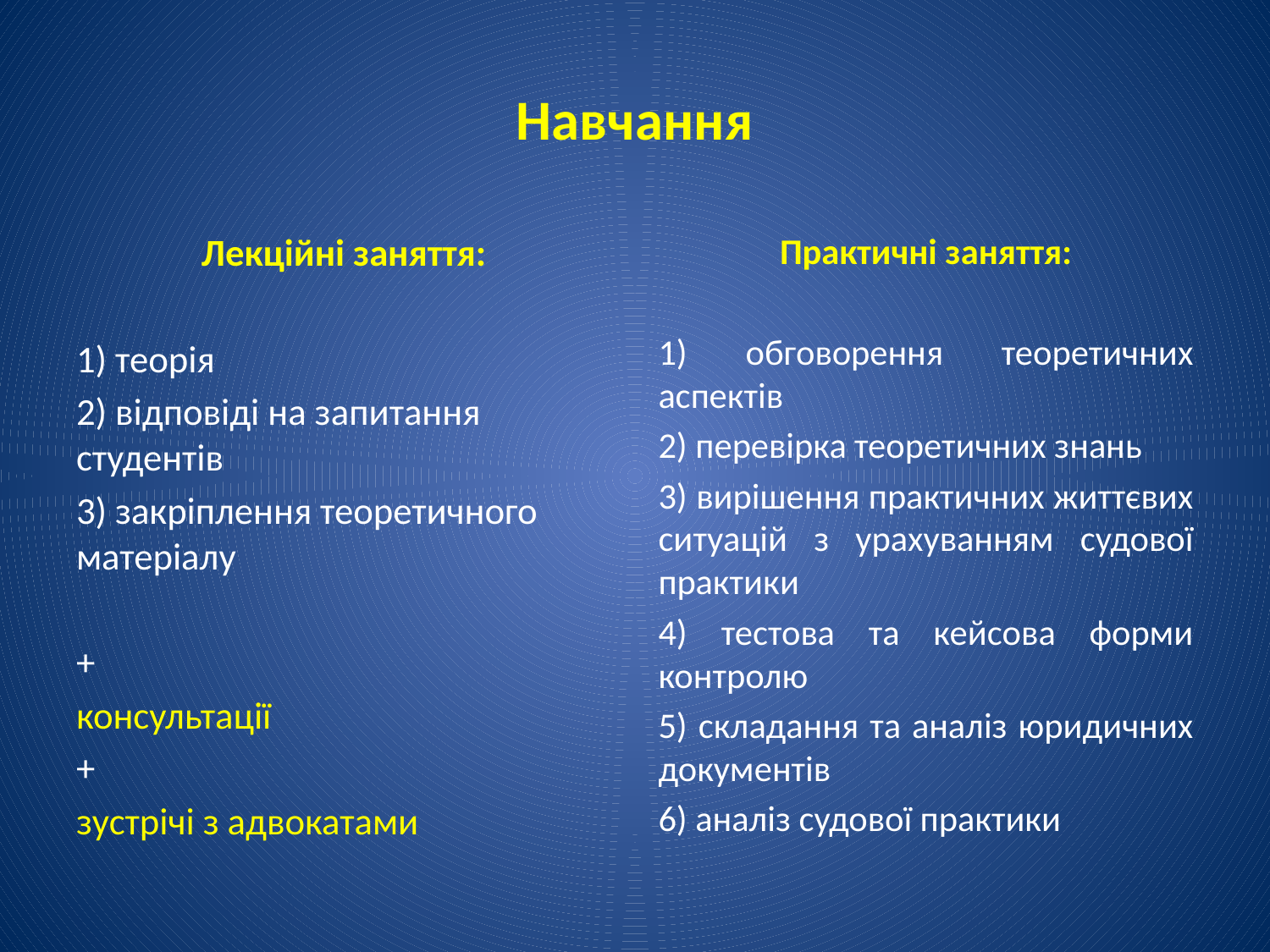

# Навчання
Лекційні заняття:

1) теорія
2) відповіді на запитання студентів
3) закріплення теоретичного матеріалу

+
консультації
+
зустрічі з адвокатами
Практичні заняття:

1) обговорення теоретичних аспектів
2) перевірка теоретичних знань
3) вирішення практичних життєвих ситуацій з урахуванням судової практики
4) тестова та кейсова форми контролю
5) складання та аналіз юридичних документів
6) аналіз судової практики